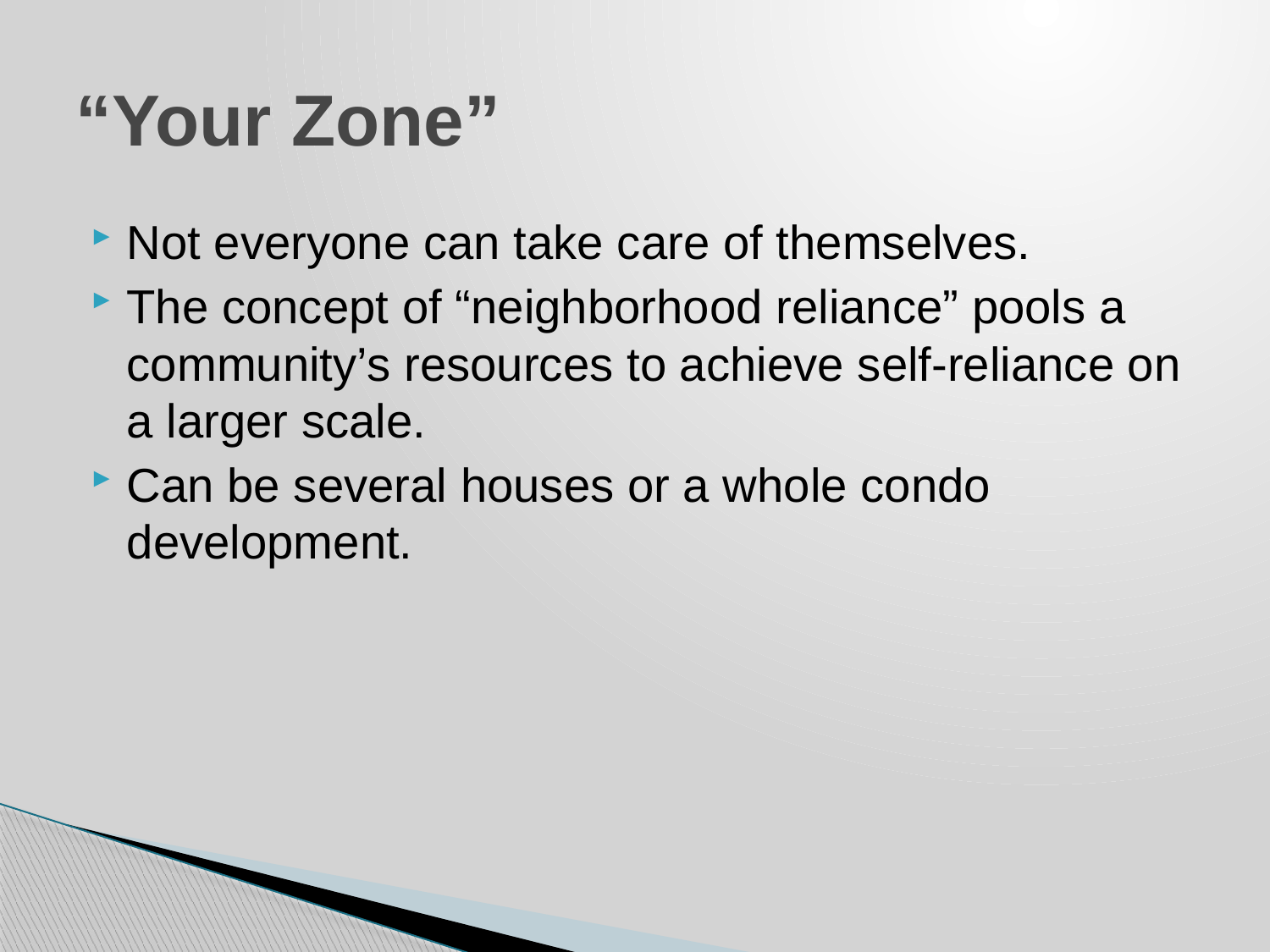

# “Your Zone”
Not everyone can take care of themselves.
The concept of “neighborhood reliance” pools a community’s resources to achieve self-reliance on a larger scale.
Can be several houses or a whole condo development.